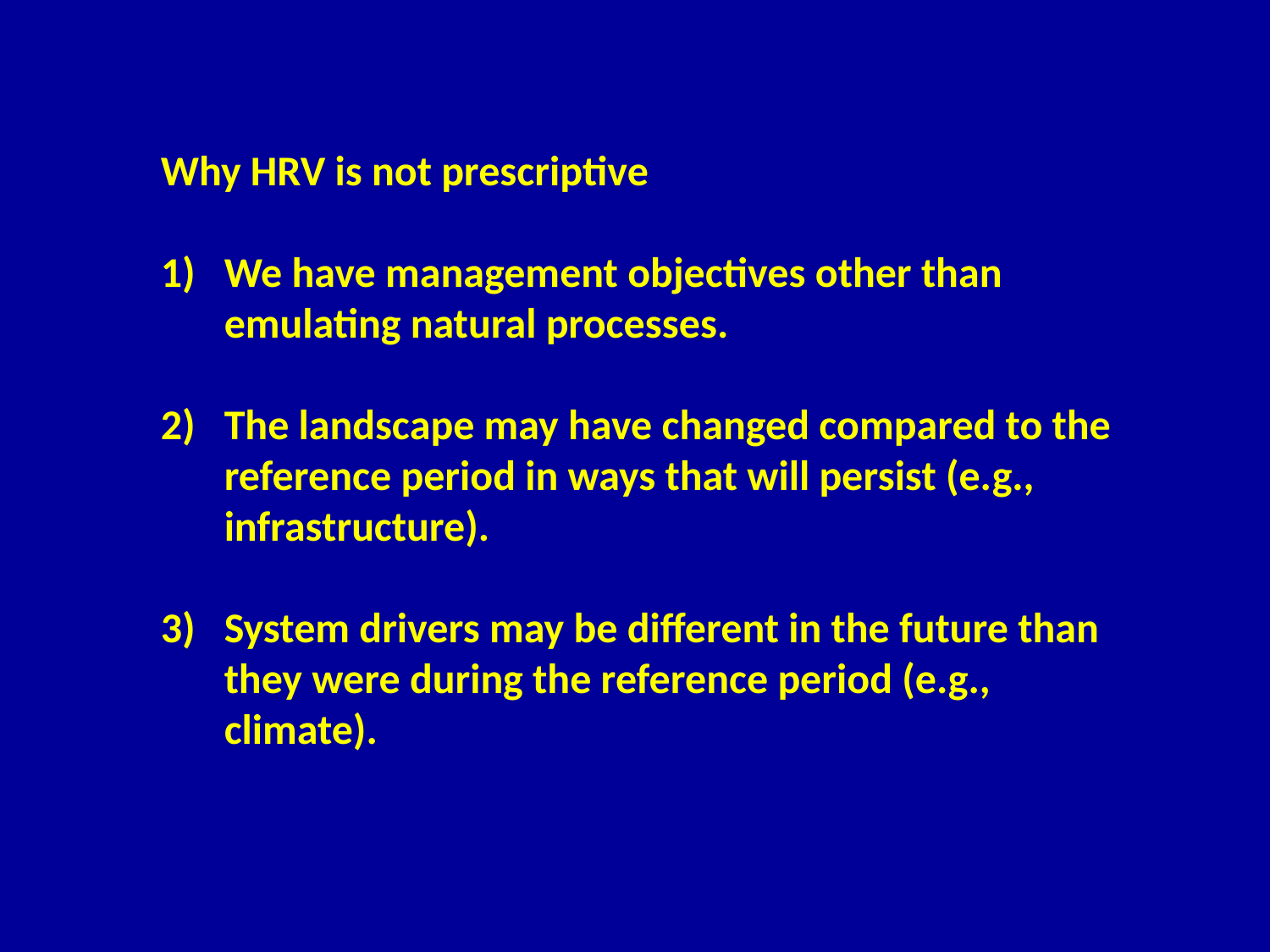

Why HRV is not prescriptive

We have management objectives other than emulating natural processes.

The landscape may have changed compared to the reference period in ways that will persist (e.g., infrastructure).

System drivers may be different in the future than they were during the reference period (e.g., climate).